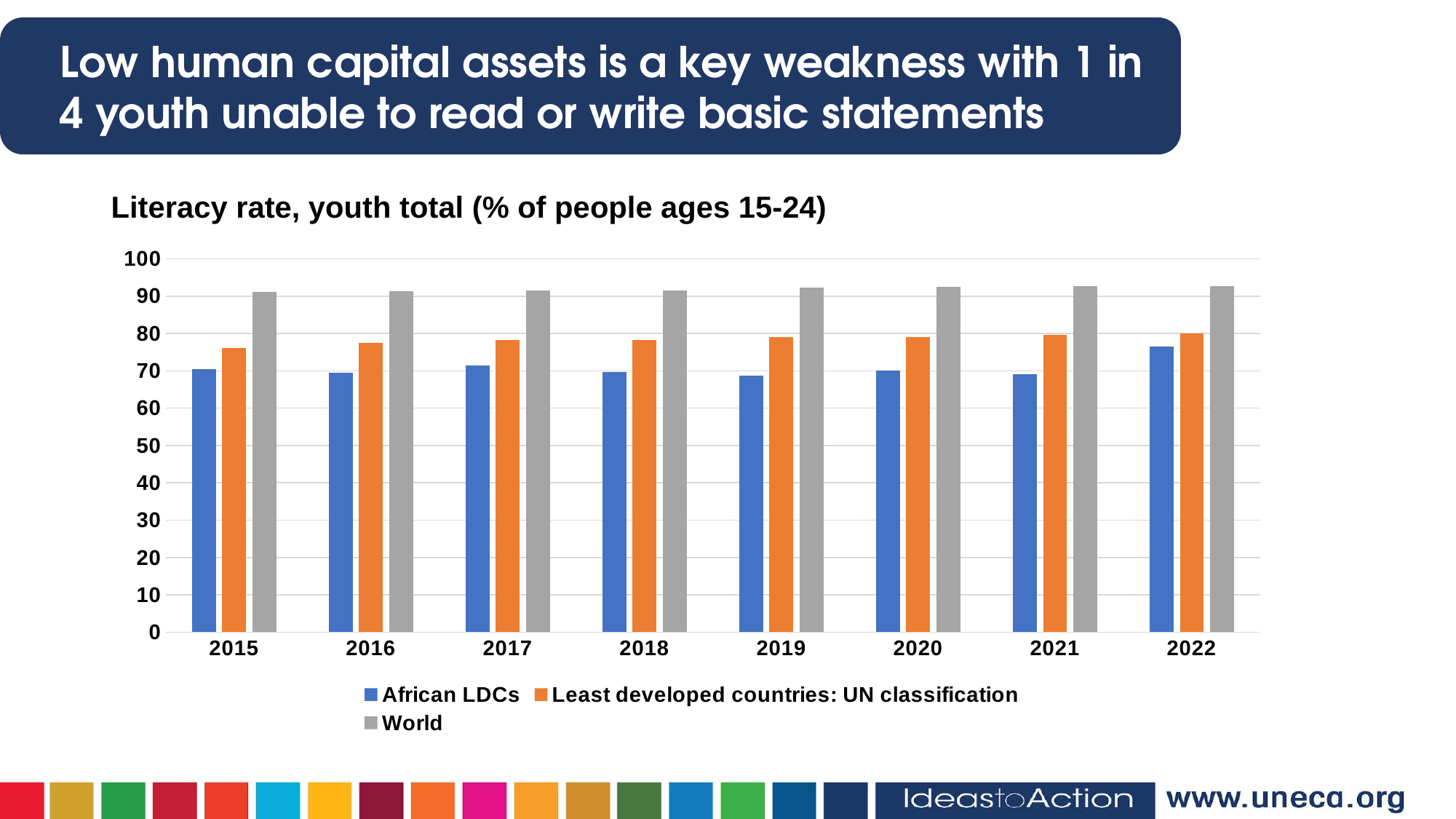

Low human capital assets is a key weakness with 1 in 4 youth unable to read or write basic statements
Literacy rate, youth total (% of people ages 15-24)

### Chart

| Category | African LDCs | Least developed countries: UN classification | World |
|---|---|---|---|
| 2015 | 70.51171008023348 | 76.17415618896484 | 91.15715789794922 |
| 2016 | 69.40790939331055 | 77.39895629882812 | 91.34822845458984 |
| 2017 | 71.38447666168213 | 78.31269073486328 | 91.4941635131836 |
| 2018 | 69.65465136936733 | 78.1843490600586 | 91.54640197753906 |
| 2019 | 68.72119776407878 | 78.99671936035156 | 92.37413024902344 |
| 2020 | 70.0918355669294 | 79.12422180175781 | 92.47023010253906 |
| 2021 | 69.11466725667317 | 79.57303619384766 | 92.59255981445312 |
| 2022 | 76.5940185546875 | 79.98713684082031 | 92.7376937866211 |